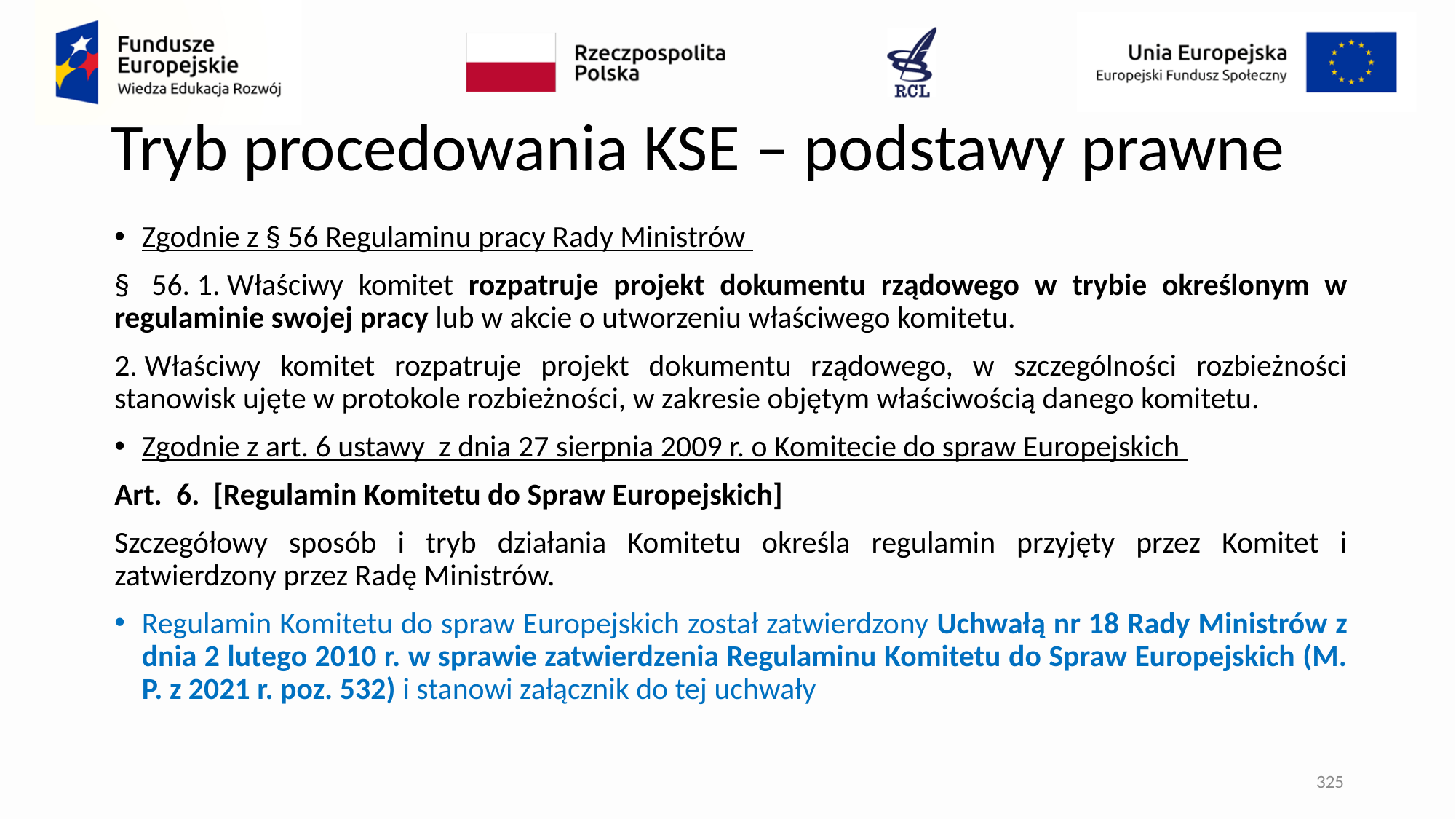

# Tryb procedowania KSE – podstawy prawne
Zgodnie z § 56 Regulaminu pracy Rady Ministrów
§  56. 1. Właściwy komitet rozpatruje projekt dokumentu rządowego w trybie określonym w regulaminie swojej pracy lub w akcie o utworzeniu właściwego komitetu.
2. Właściwy komitet rozpatruje projekt dokumentu rządowego, w szczególności rozbieżności stanowisk ujęte w protokole rozbieżności, w zakresie objętym właściwością danego komitetu.
Zgodnie z art. 6 ustawy  z dnia 27 sierpnia 2009 r. o Komitecie do spraw Europejskich
Art.  6.  [Regulamin Komitetu do Spraw Europejskich]
Szczegółowy sposób i tryb działania Komitetu określa regulamin przyjęty przez Komitet i zatwierdzony przez Radę Ministrów.
Regulamin Komitetu do spraw Europejskich został zatwierdzony Uchwałą nr 18 Rady Ministrów z dnia 2 lutego 2010 r. w sprawie zatwierdzenia Regulaminu Komitetu do Spraw Europejskich (M. P. z 2021 r. poz. 532) i stanowi załącznik do tej uchwały

325